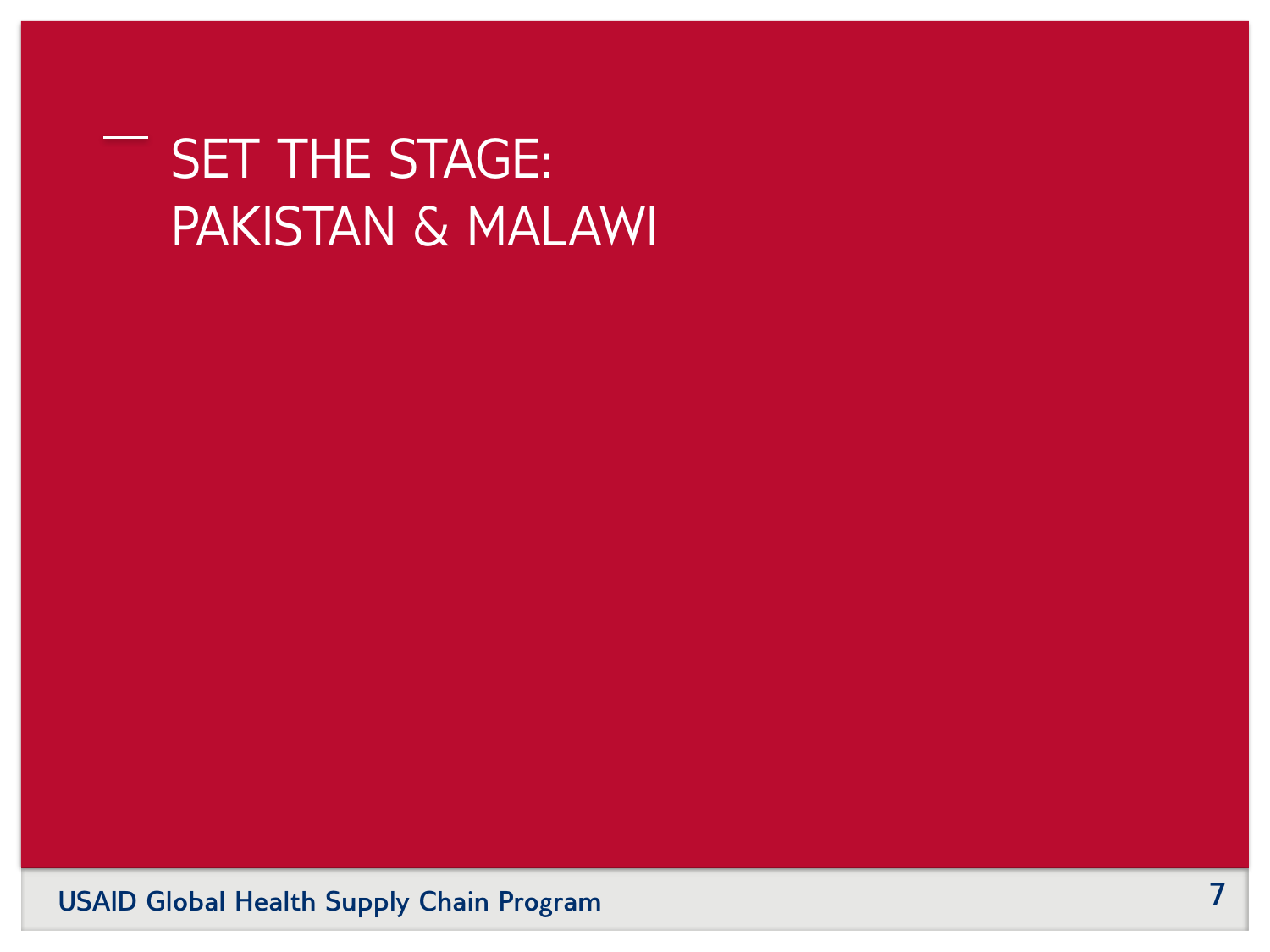

# SET THE STAGE: PAKISTAN & MALAWI